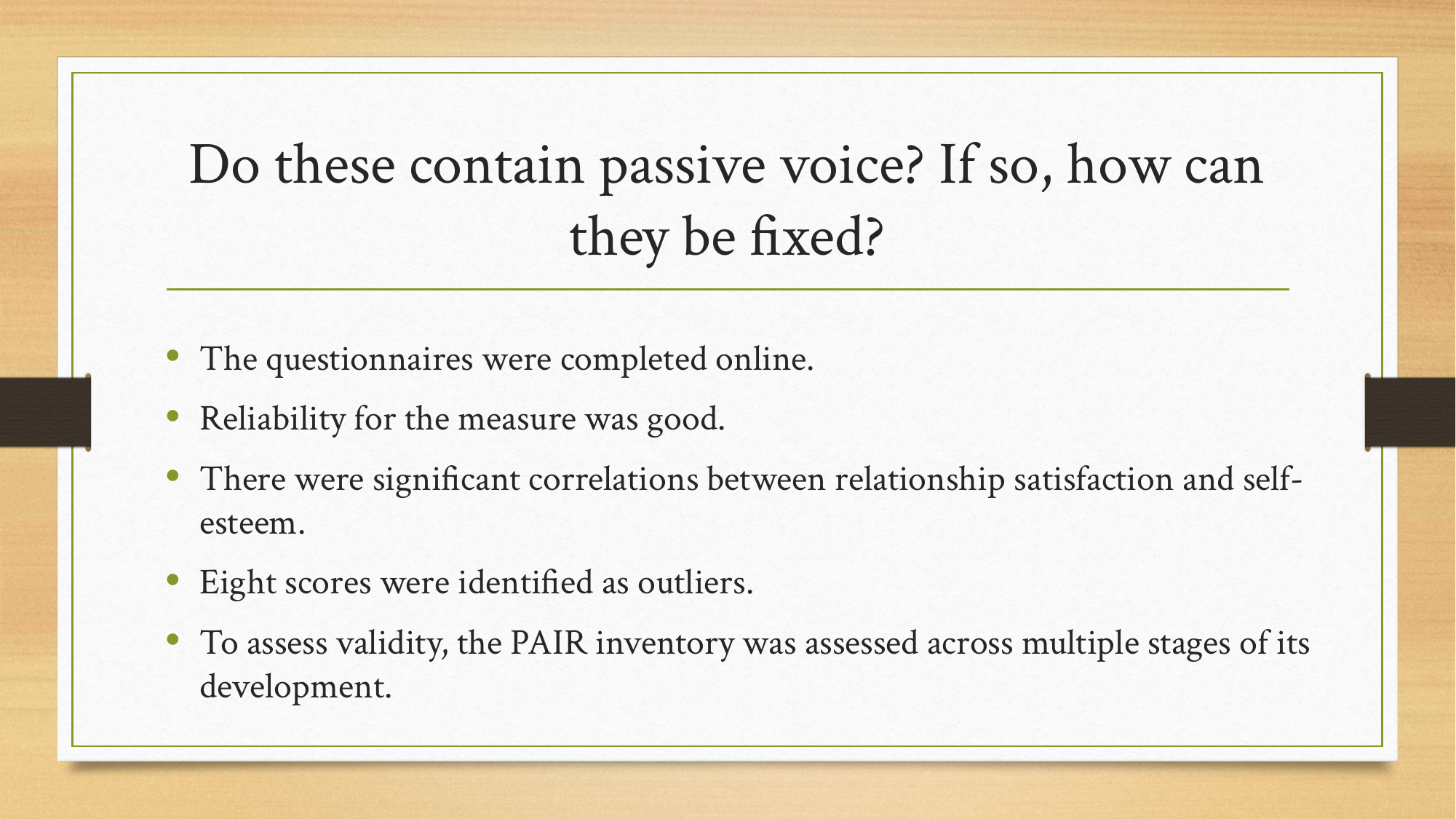

# Do these contain passive voice? If so, how can they be fixed?
The questionnaires were completed online.
Reliability for the measure was good.
There were significant correlations between relationship satisfaction and self-esteem.
Eight scores were identified as outliers.
To assess validity, the PAIR inventory was assessed across multiple stages of its development.